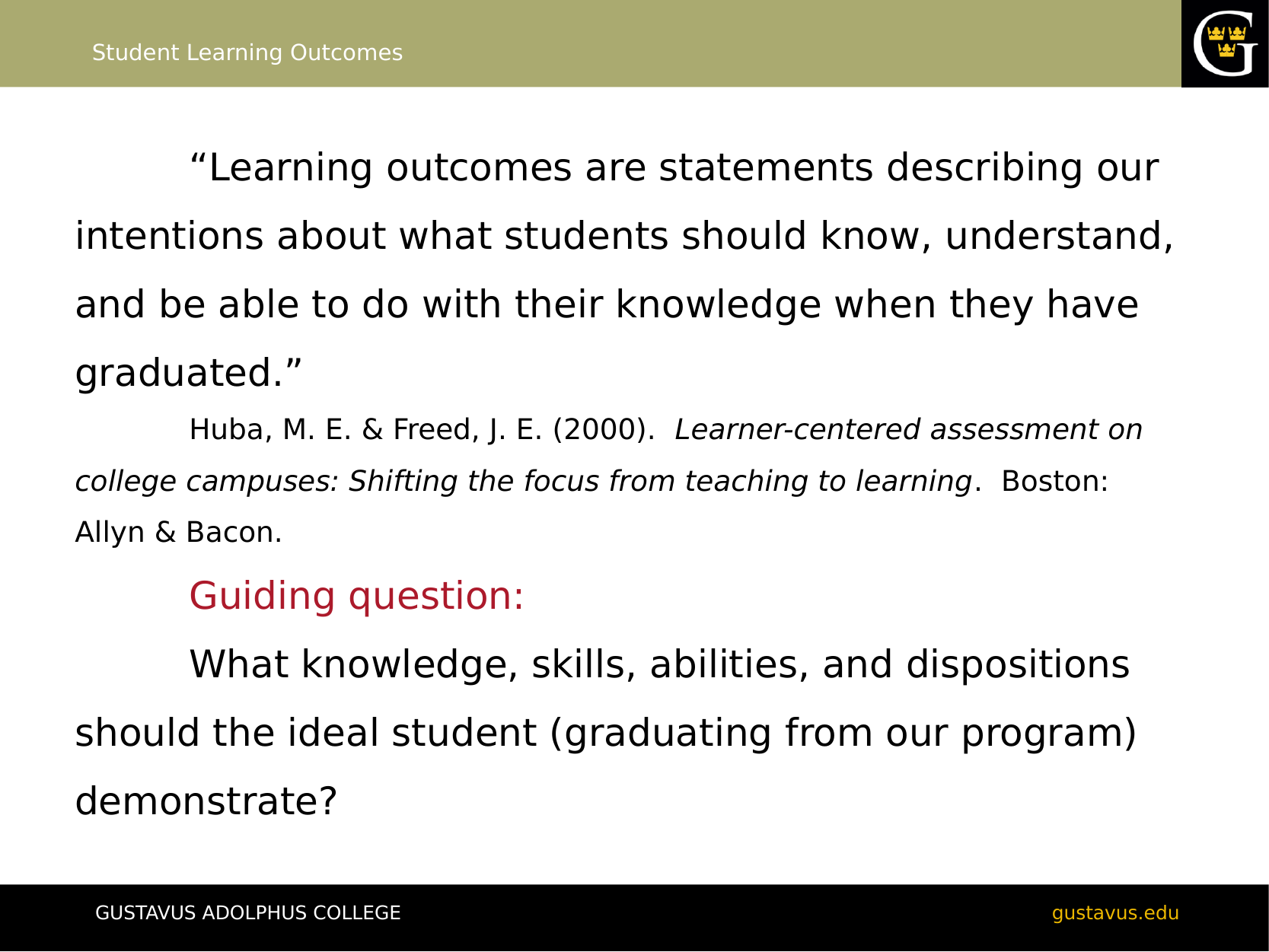

Student Learning Outcomes
#
	“Learning outcomes are statements describing our intentions about what students should know, understand, and be able to do with their knowledge when they have graduated.”
	Huba, M. E. & Freed, J. E. (2000).  Learner-centered assessment on college campuses: Shifting the focus from teaching to learning.  Boston:  Allyn & Bacon.
	Guiding question:
	What knowledge, skills, abilities, and dispositions should the ideal student (graduating from our program) demonstrate?